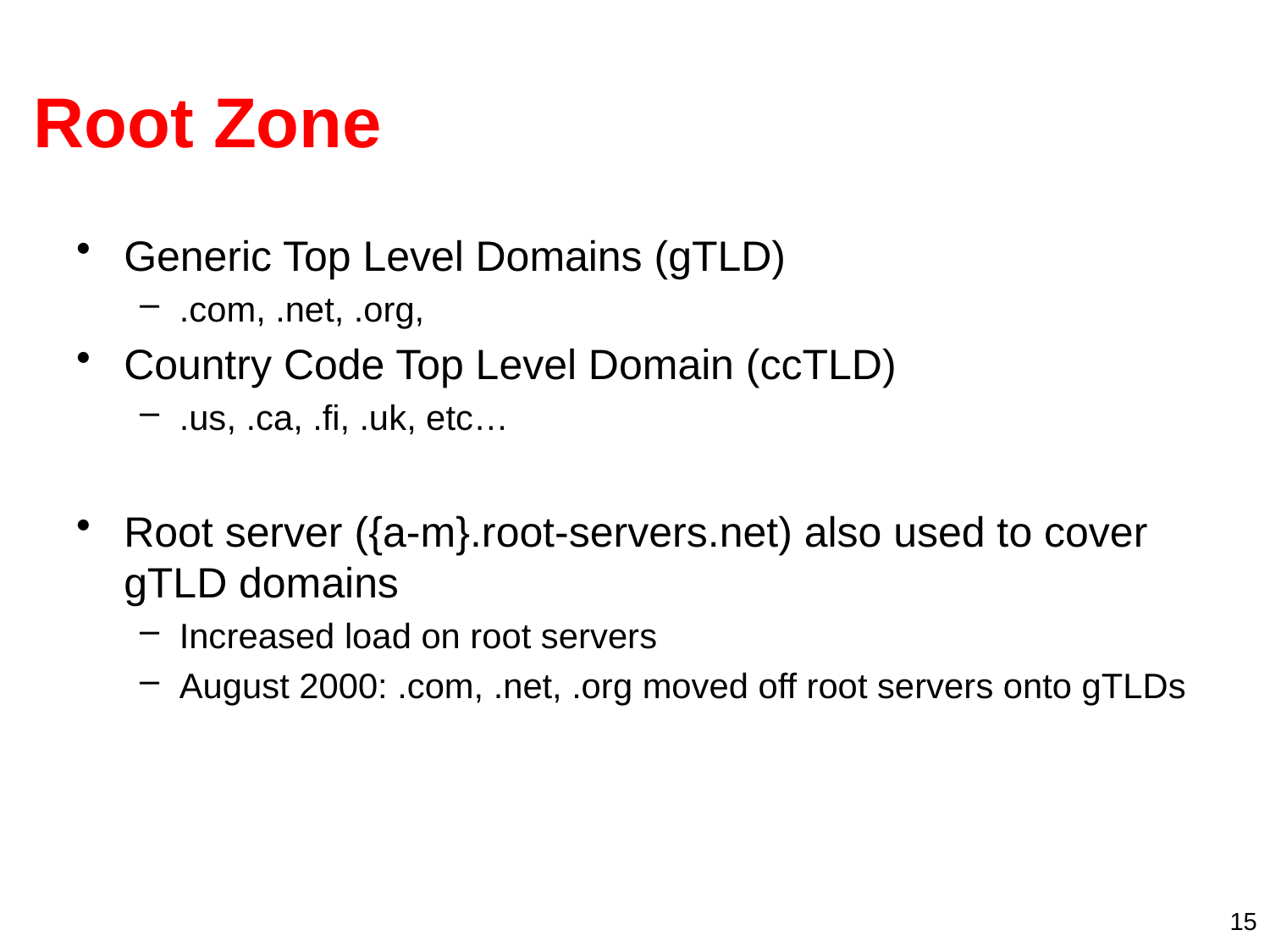

# Root Zone
Generic Top Level Domains (gTLD)
.com, .net, .org,
Country Code Top Level Domain (ccTLD)
.us, .ca, .fi, .uk, etc…

Root server ({a-m}.root-servers.net) also used to cover gTLD domains
Increased load on root servers
August 2000: .com, .net, .org moved off root servers onto gTLDs
15